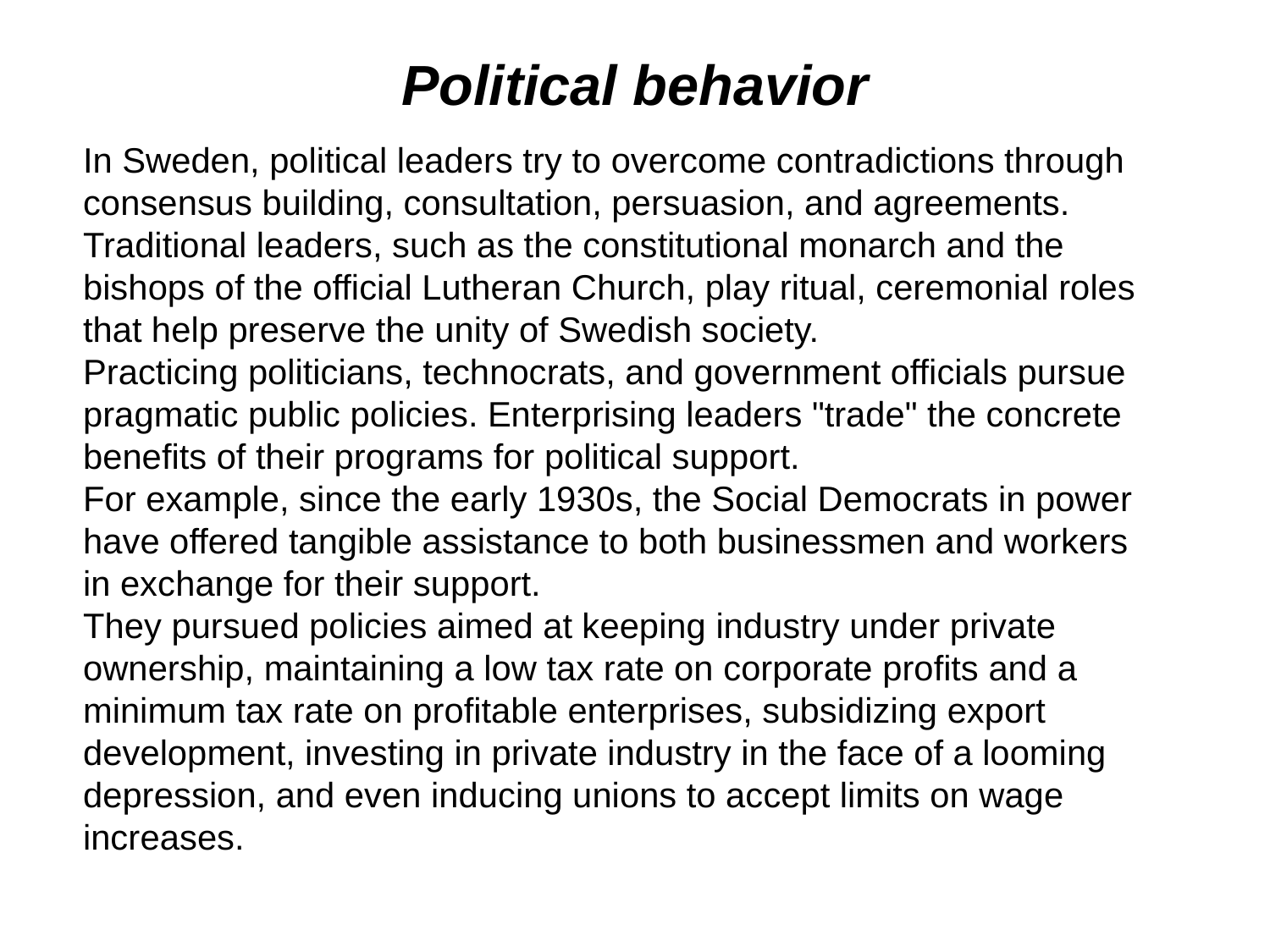

# Political behavior
In Sweden, political leaders try to overcome contradictions through consensus building, consultation, persuasion, and agreements. Traditional leaders, such as the constitutional monarch and the bishops of the official Lutheran Church, play ritual, ceremonial roles that help preserve the unity of Swedish society.
Practicing politicians, technocrats, and government officials pursue pragmatic public policies. Enterprising leaders "trade" the concrete benefits of their programs for political support.
For example, since the early 1930s, the Social Democrats in power have offered tangible assistance to both businessmen and workers in exchange for their support.
They pursued policies aimed at keeping industry under private ownership, maintaining a low tax rate on corporate profits and a minimum tax rate on profitable enterprises, subsidizing export development, investing in private industry in the face of a looming depression, and even inducing unions to accept limits on wage increases.